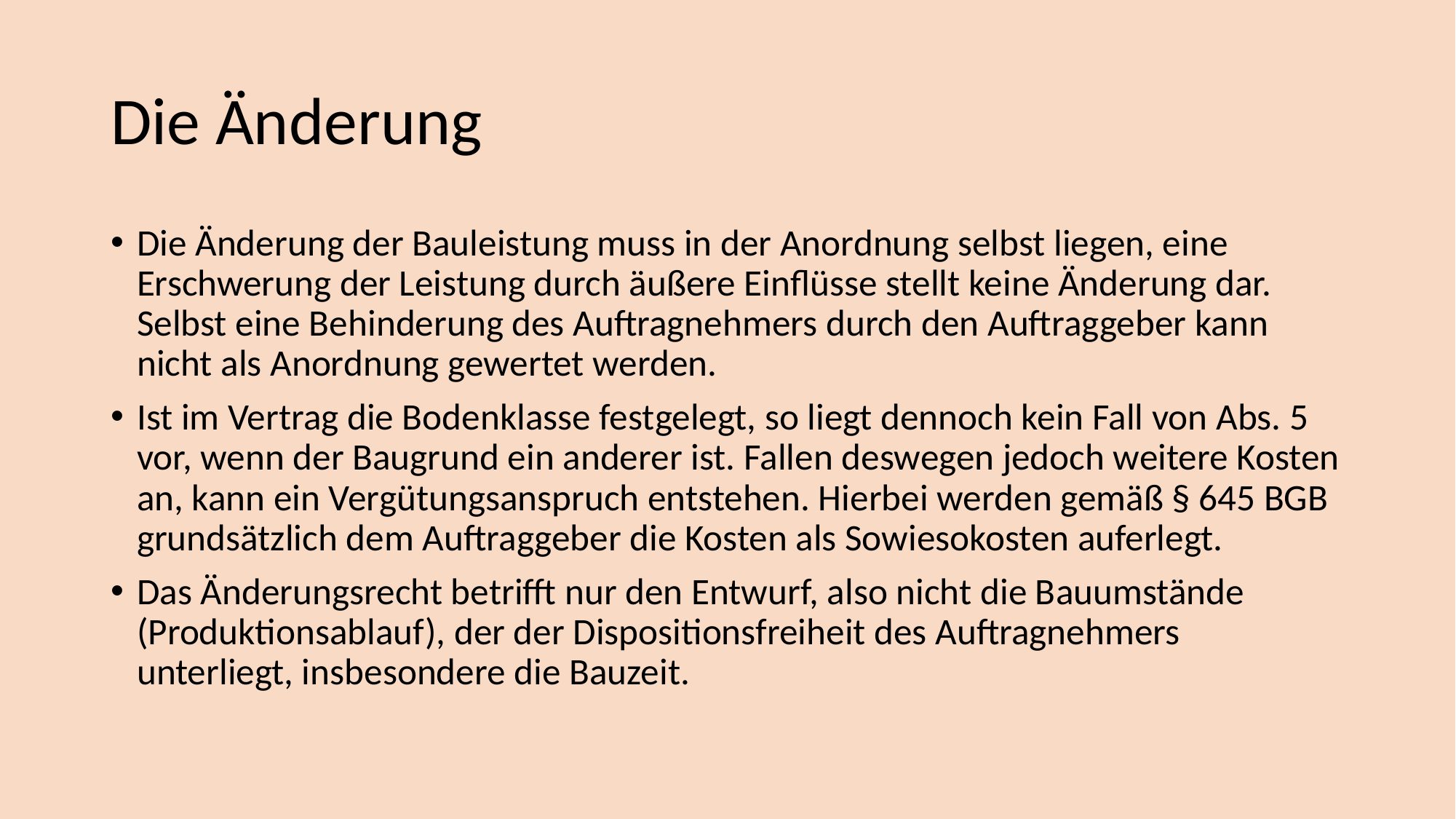

# Die Änderung
Die Änderung der Bauleistung muss in der Anordnung selbst liegen, eine Erschwerung der Leistung durch äußere Einflüsse stellt keine Änderung dar. Selbst eine Behinderung des Auftragnehmers durch den Auftraggeber kann nicht als Anordnung gewertet werden.
Ist im Vertrag die Bodenklasse festgelegt, so liegt dennoch kein Fall von Abs. 5 vor, wenn der Baugrund ein anderer ist. Fallen deswegen jedoch weitere Kosten an, kann ein Vergütungsanspruch entstehen. Hierbei werden gemäß § 645 BGB grundsätzlich dem Auftraggeber die Kosten als Sowiesokosten auferlegt.
Das Änderungsrecht betrifft nur den Entwurf, also nicht die Bauumstände (Produktionsablauf), der der Dispositionsfreiheit des Auftragnehmers unterliegt, insbesondere die Bauzeit.